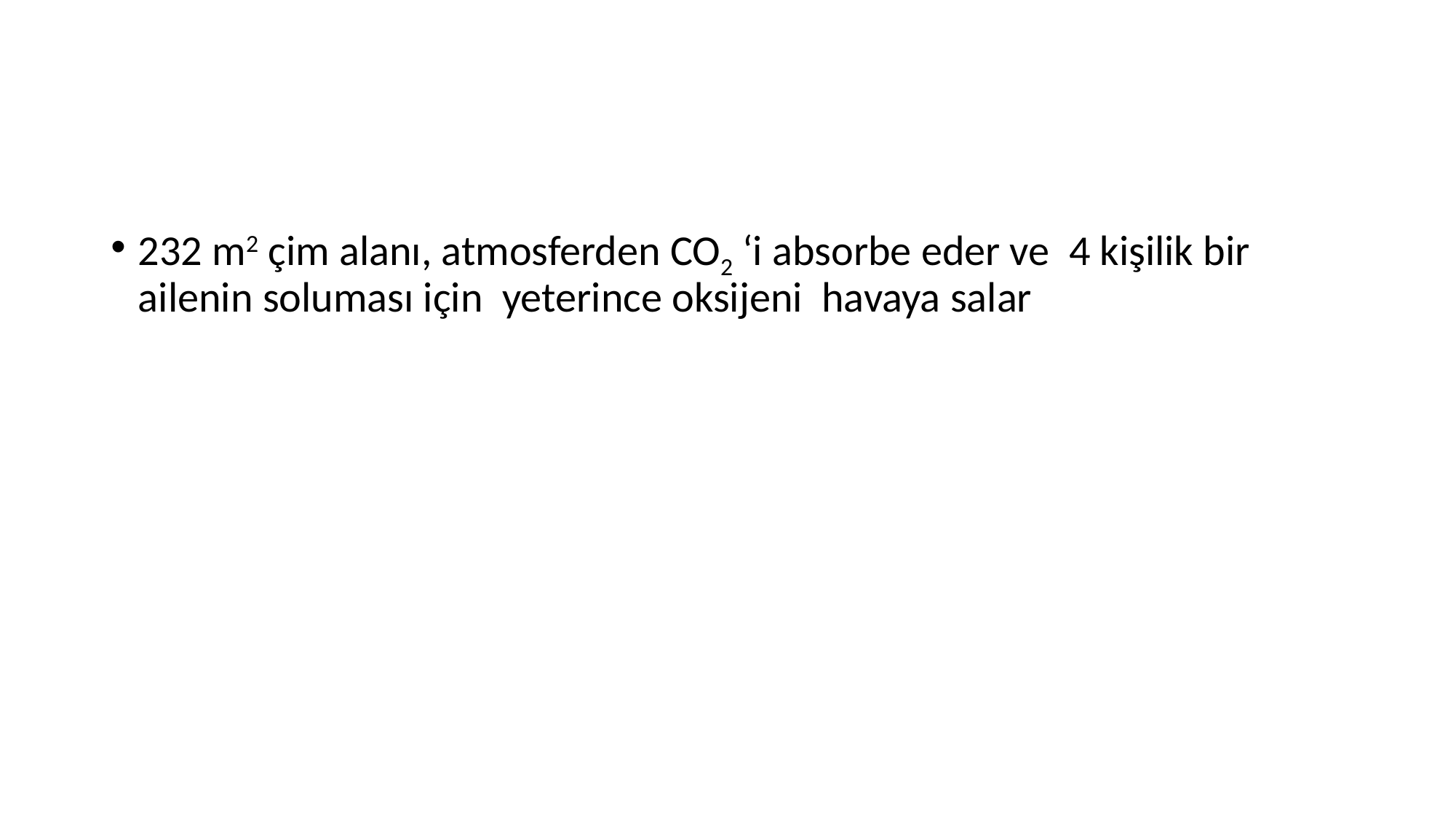

#
232 m2 çim alanı, atmosferden CO2 ‘i absorbe eder ve  4 kişilik bir ailenin soluması için  yeterince oksijeni  havaya salar